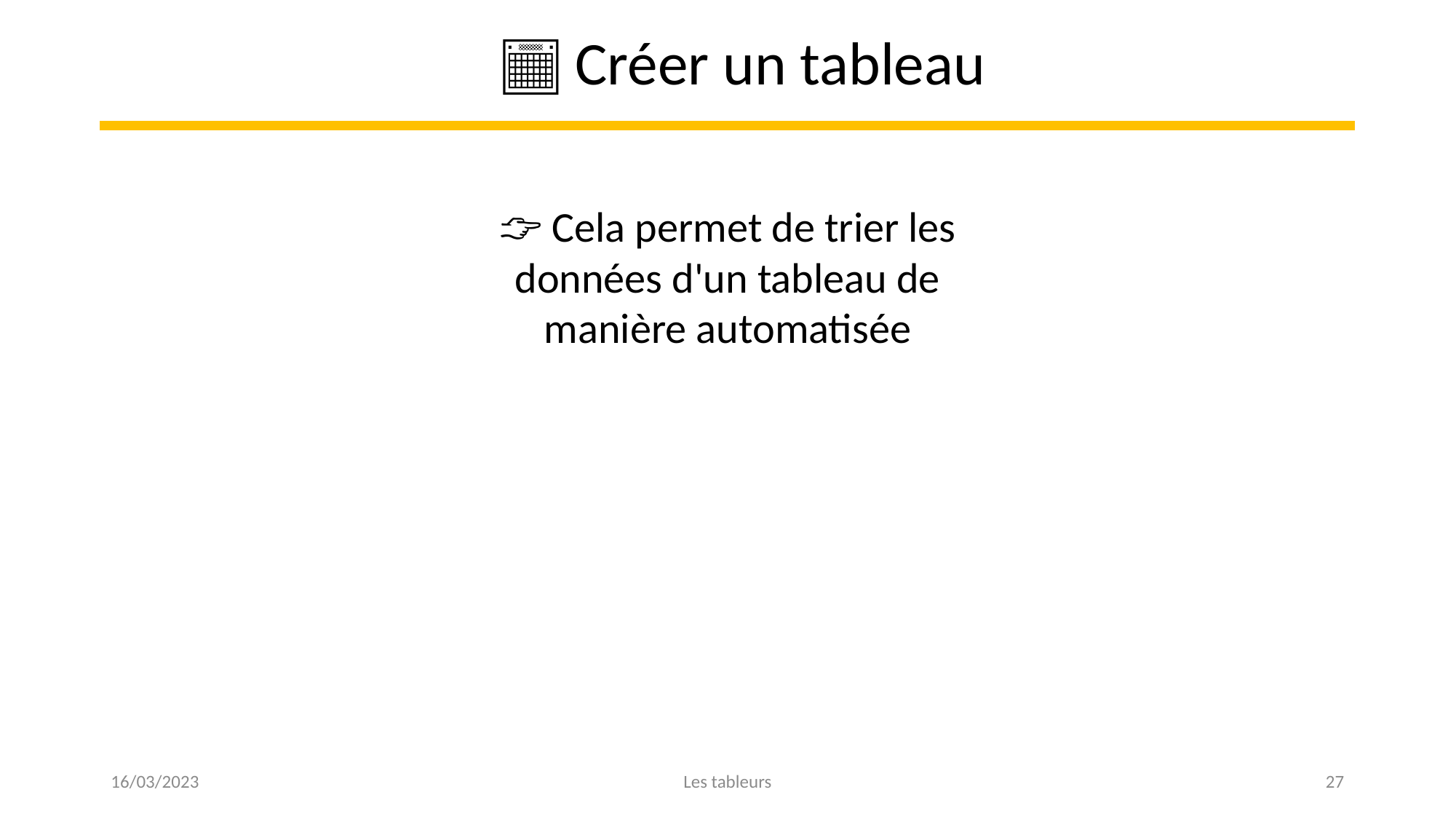

📅 Créer un tableau
👉 Cela permet de trier les données d'un tableau de manière automatisée

16/03/2023
Les tableurs
27